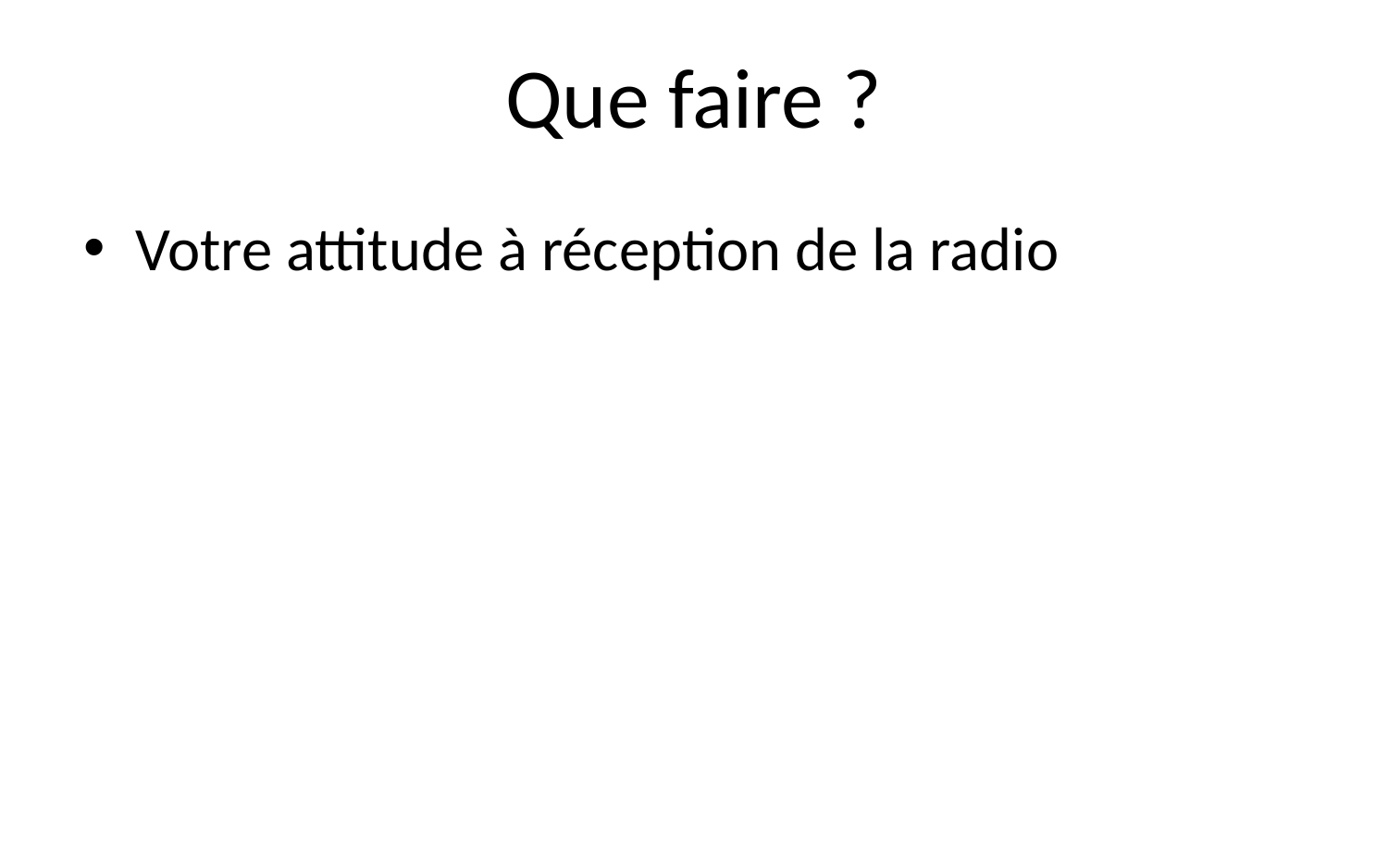

# Que faire ?
Votre attitude à réception de la radio